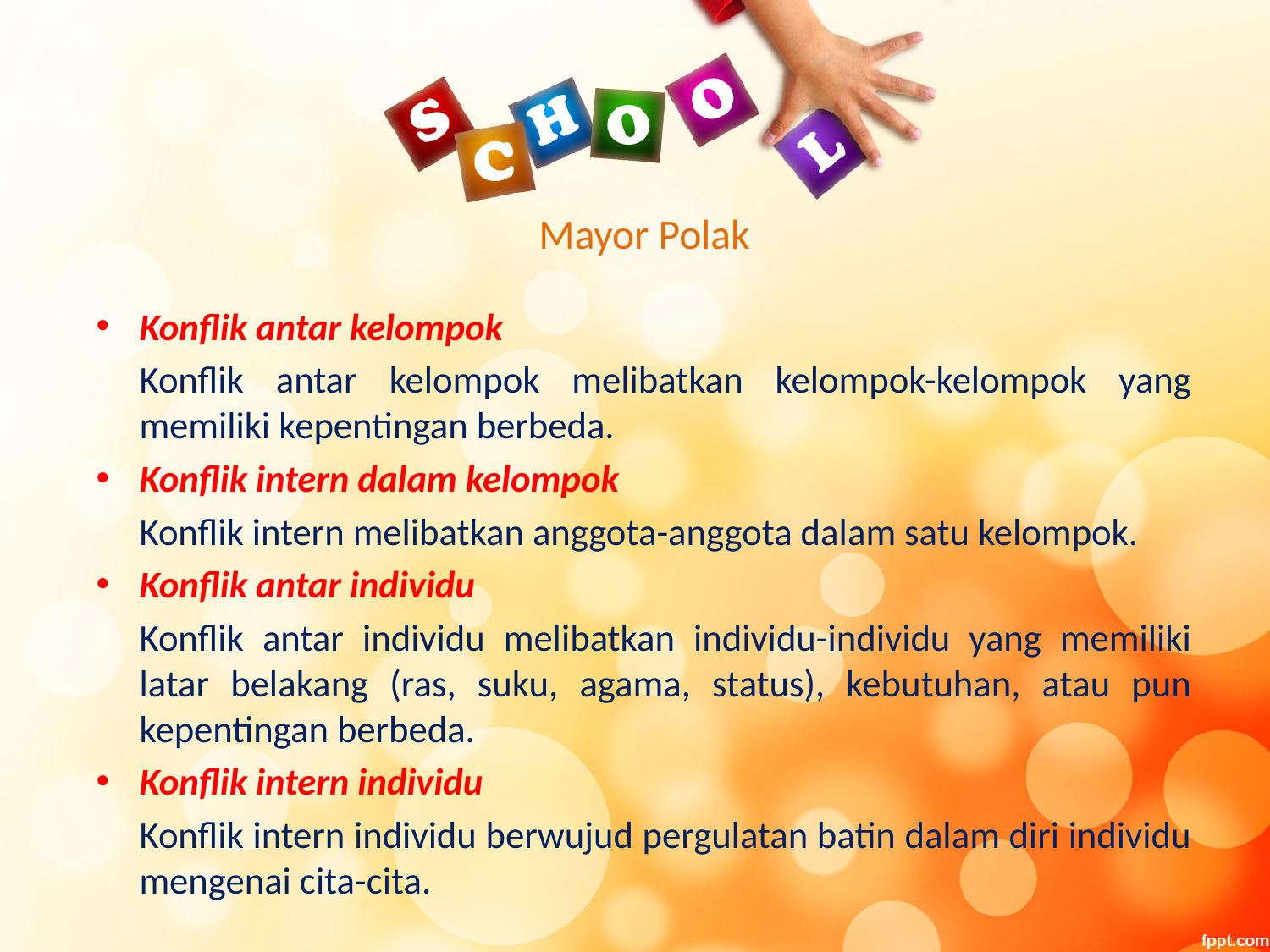

# Mayor Polak
Konflik antar kelompok
	Konflik antar kelompok melibatkan kelompok-kelompok yang memiliki kepentingan berbeda.
Konflik intern dalam kelompok
	Konflik intern melibatkan anggota-anggota dalam satu kelompok.
Konflik antar individu
	Konflik antar individu melibatkan individu-individu yang memiliki latar belakang (ras, suku, agama, status), kebutuhan, atau pun kepentingan berbeda.
Konflik intern individu
	Konflik intern individu berwujud pergulatan batin dalam diri individu mengenai cita-cita.